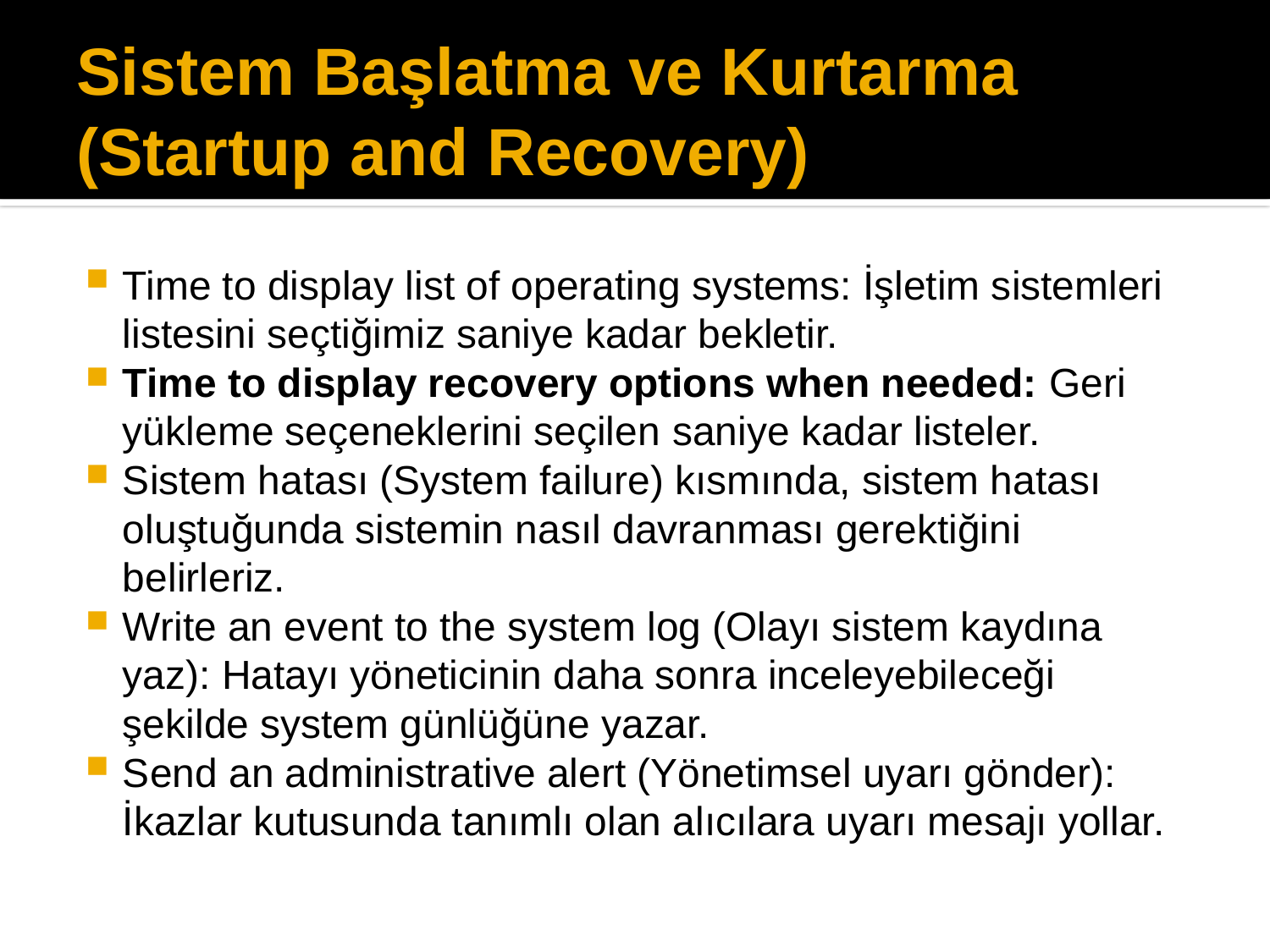

# Sistem Başlatma ve Kurtarma (Startup and Recovery)
Time to display list of operating systems: İşletim sistemleri listesini seçtiğimiz saniye kadar bekletir.
Time to display recovery options when needed: Geri yükleme seçeneklerini seçilen saniye kadar listeler.
Sistem hatası (System failure) kısmında, sistem hatası oluştuğunda sistemin nasıl davranması gerektiğini belirleriz.
Write an event to the system log (Olayı sistem kaydına yaz): Hatayı yöneticinin daha sonra inceleyebileceği şekilde system günlüğüne yazar.
Send an administrative alert (Yönetimsel uyarı gönder): İkazlar kutusunda tanımlı olan alıcılara uyarı mesajı yollar.